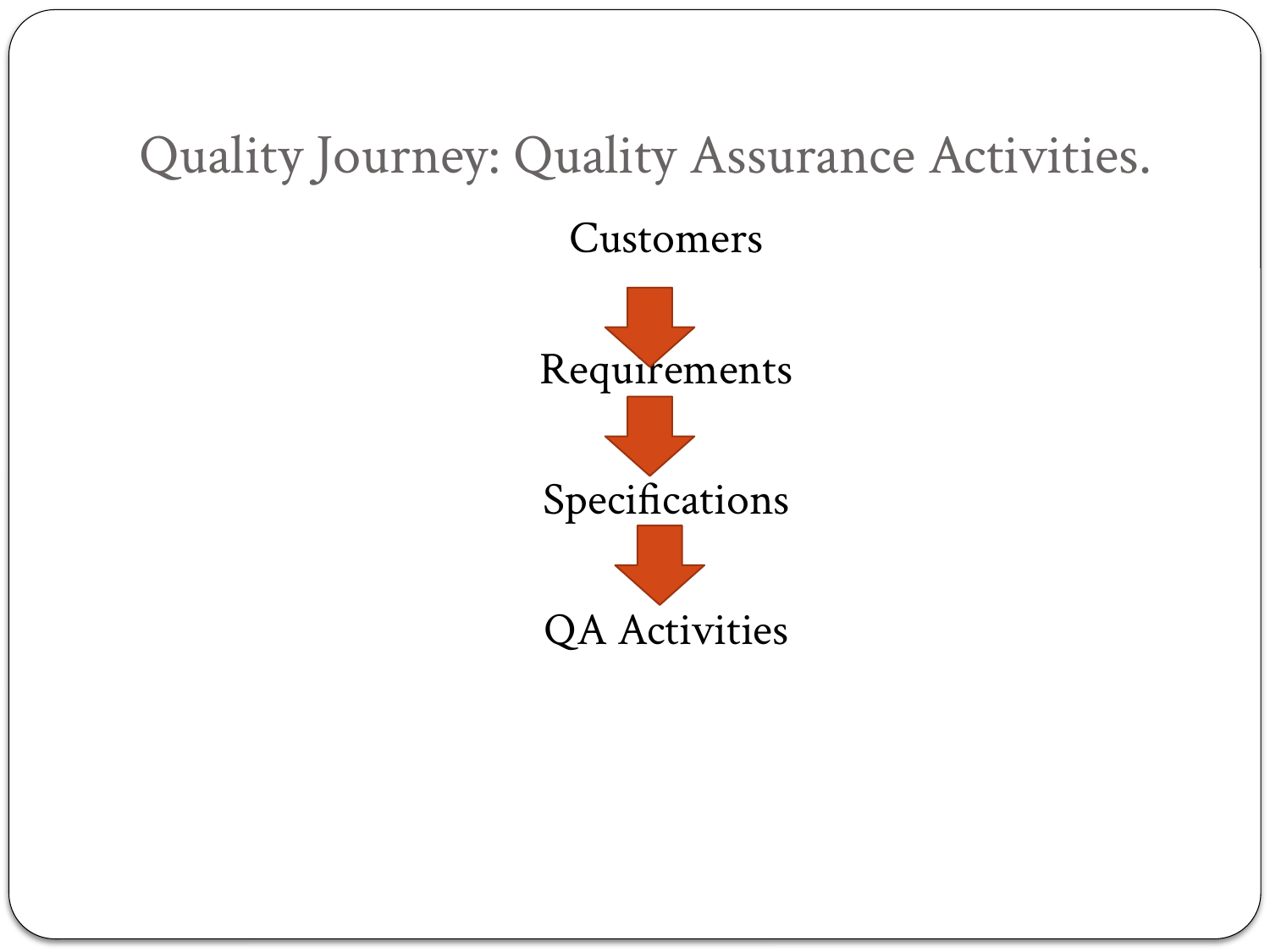

# Quality Journey: Quality Assurance Activities.
Customers

Requirements

Specifications

QA Activities